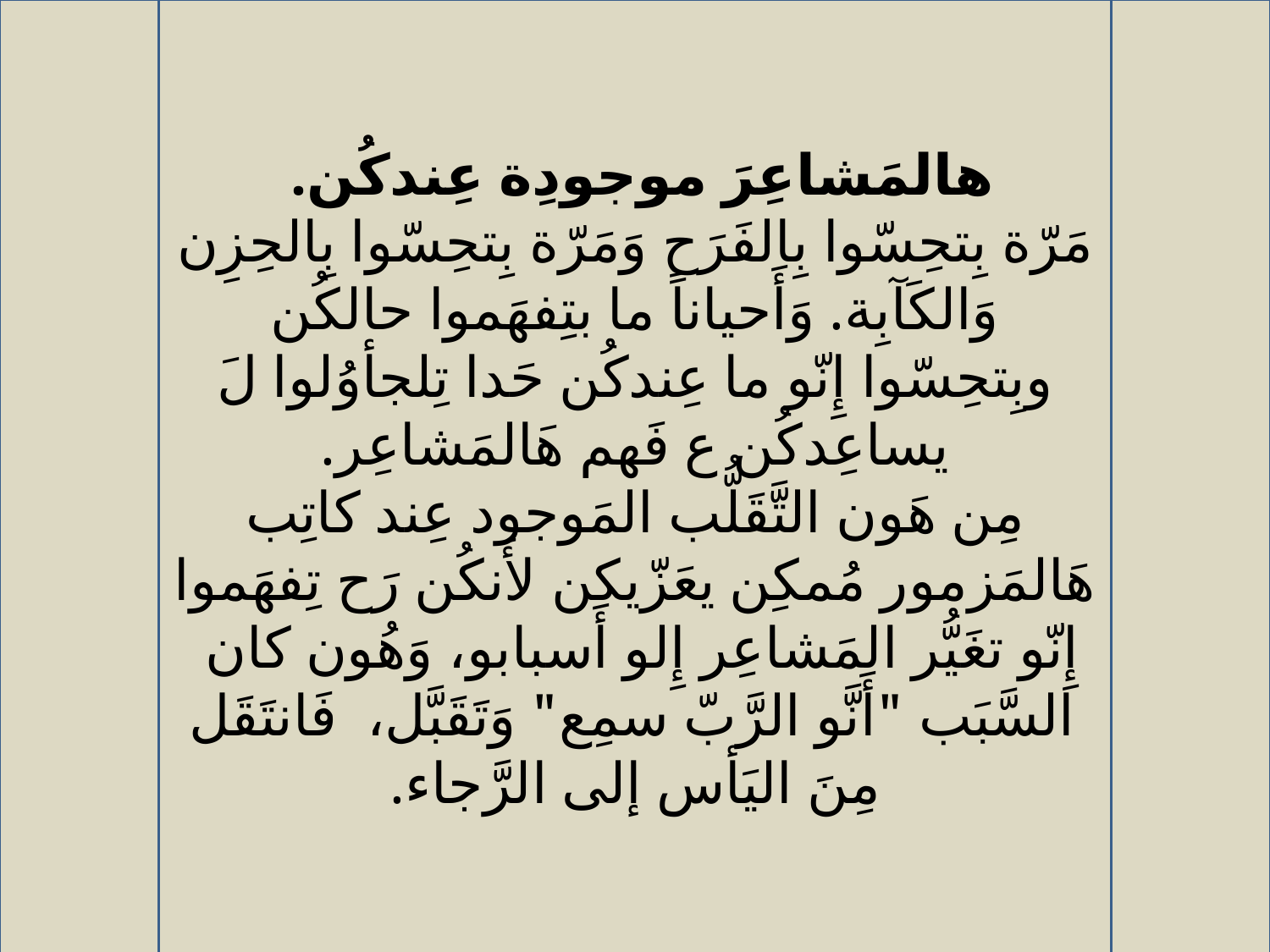

هالمَشاعِرَ موجودِة عِندكُن.
مَرّة بِتحِسّوا بِالفَرَح وَمَرّة بِتحِسّوا بِالحِزِن وَالكَآبِة. وَأَحياناً ما بتِفهَموا حالكُن وبِتحِسّوا إِنّو ما عِندكُن حَدا تِلجأوُلوا لَ يساعِدكُن ع فَهم هَالمَشاعِر.
مِن هَون التَّقَلُّب المَوجود عِند كاتِب هَالمَزمور مُمكِن يعَزّيكن لأَنكُن رَح تِفهَموا إِنّو تغَيُّر المَشاعِر إِلو أَسبابو، وَهُون كان  السَّبَب "أَنَّو الرَّبّ سمِع" وَتَقَبَّل،  فَانتَقَل مِنَ اليَأس إلى الرَّجاء.